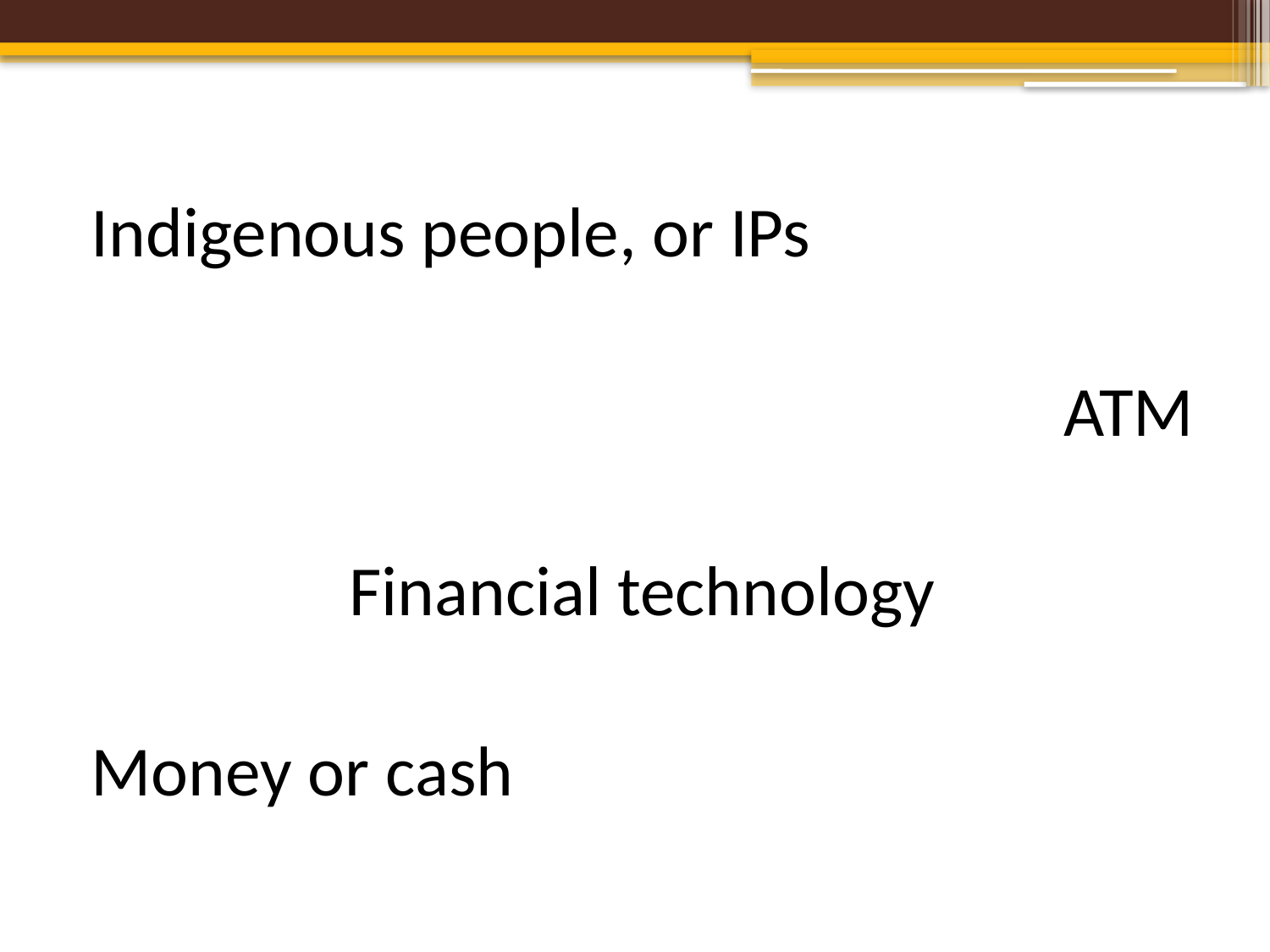

Indigenous people, or IPs

ATM

Financial technology

Money or cash